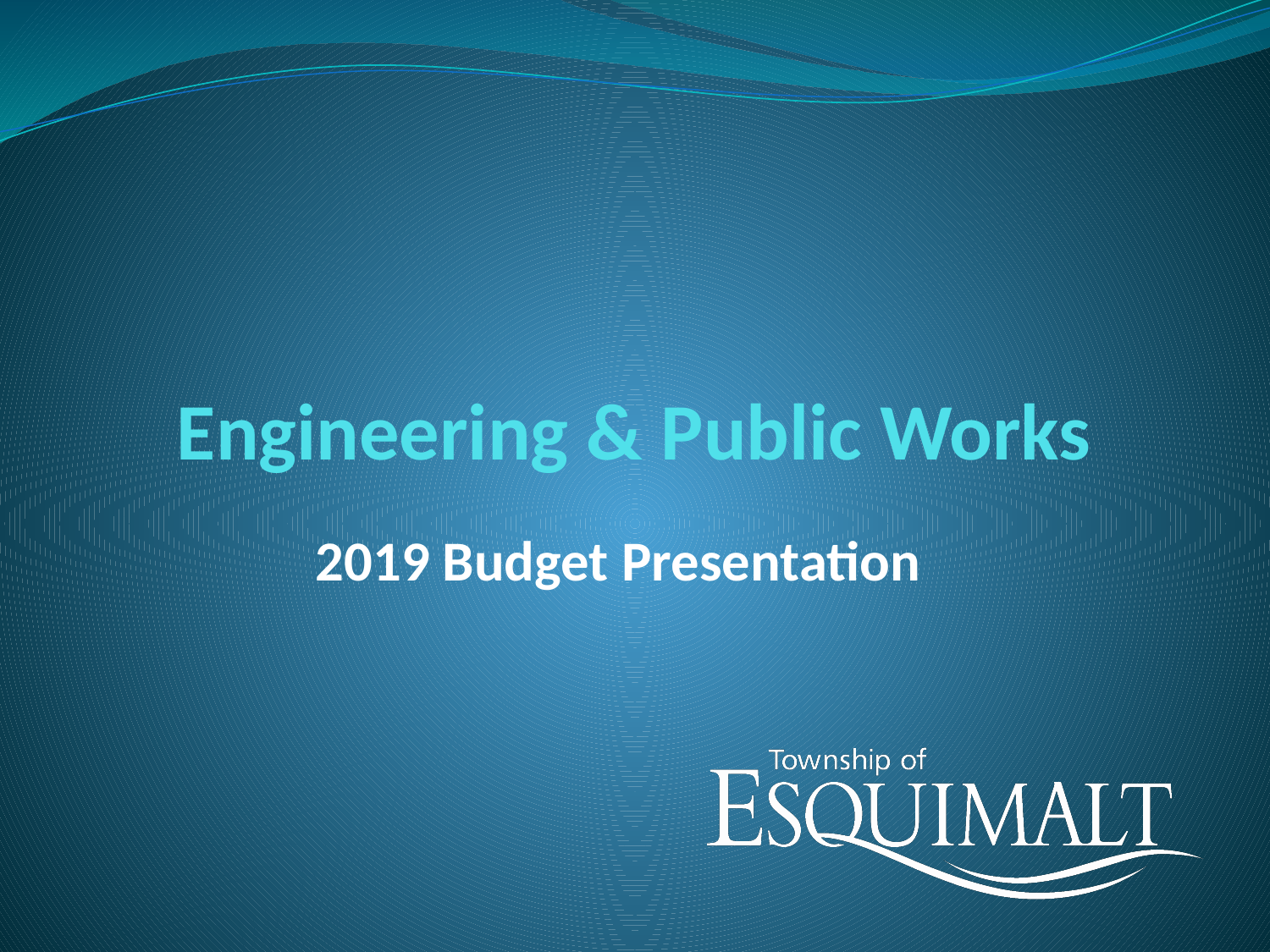

# Engineering & Public Works
2019 Budget Presentation